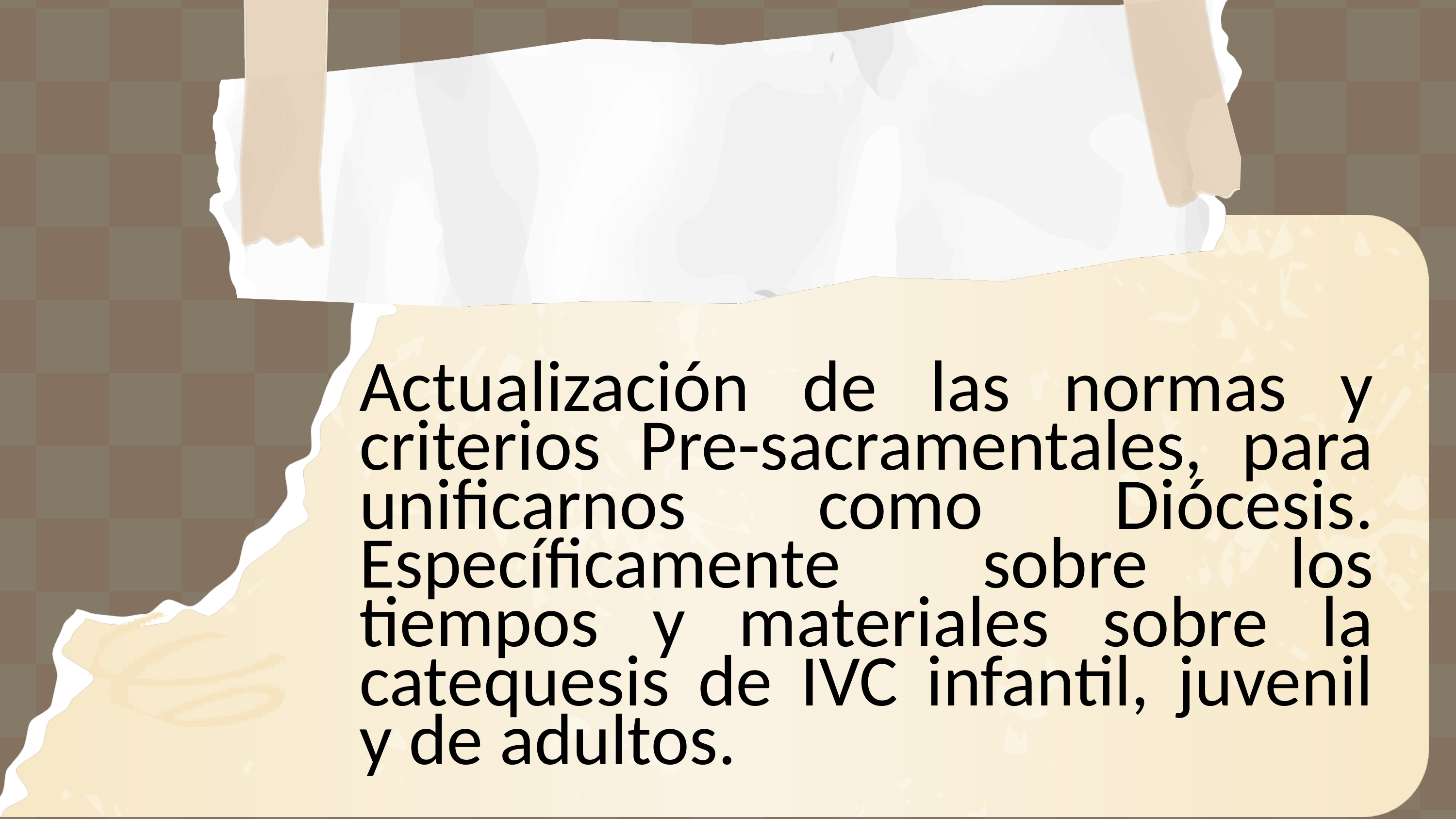

Actualización de las normas y criterios Pre-sacramentales, para unificarnos como Diócesis. Específicamente sobre los tiempos y materiales sobre la catequesis de IVC infantil, juvenil y de adultos.